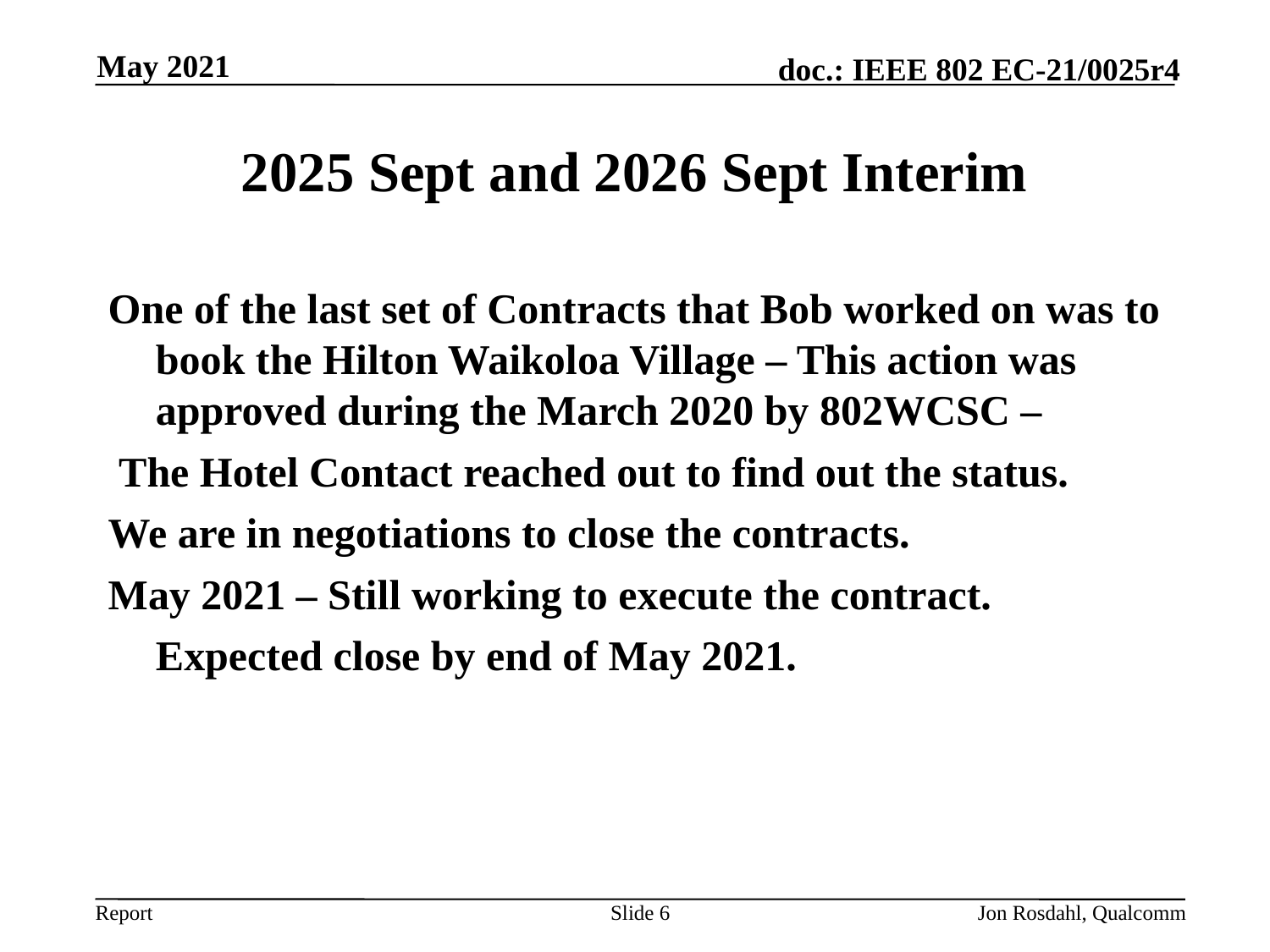

May 2021
# 2025 Sept and 2026 Sept Interim
One of the last set of Contracts that Bob worked on was to book the Hilton Waikoloa Village – This action was approved during the March 2020 by 802WCSC –
 The Hotel Contact reached out to find out the status.
We are in negotiations to close the contracts.
May 2021 – Still working to execute the contract.
	Expected close by end of May 2021.

Slide 6
Jon Rosdahl, Qualcomm